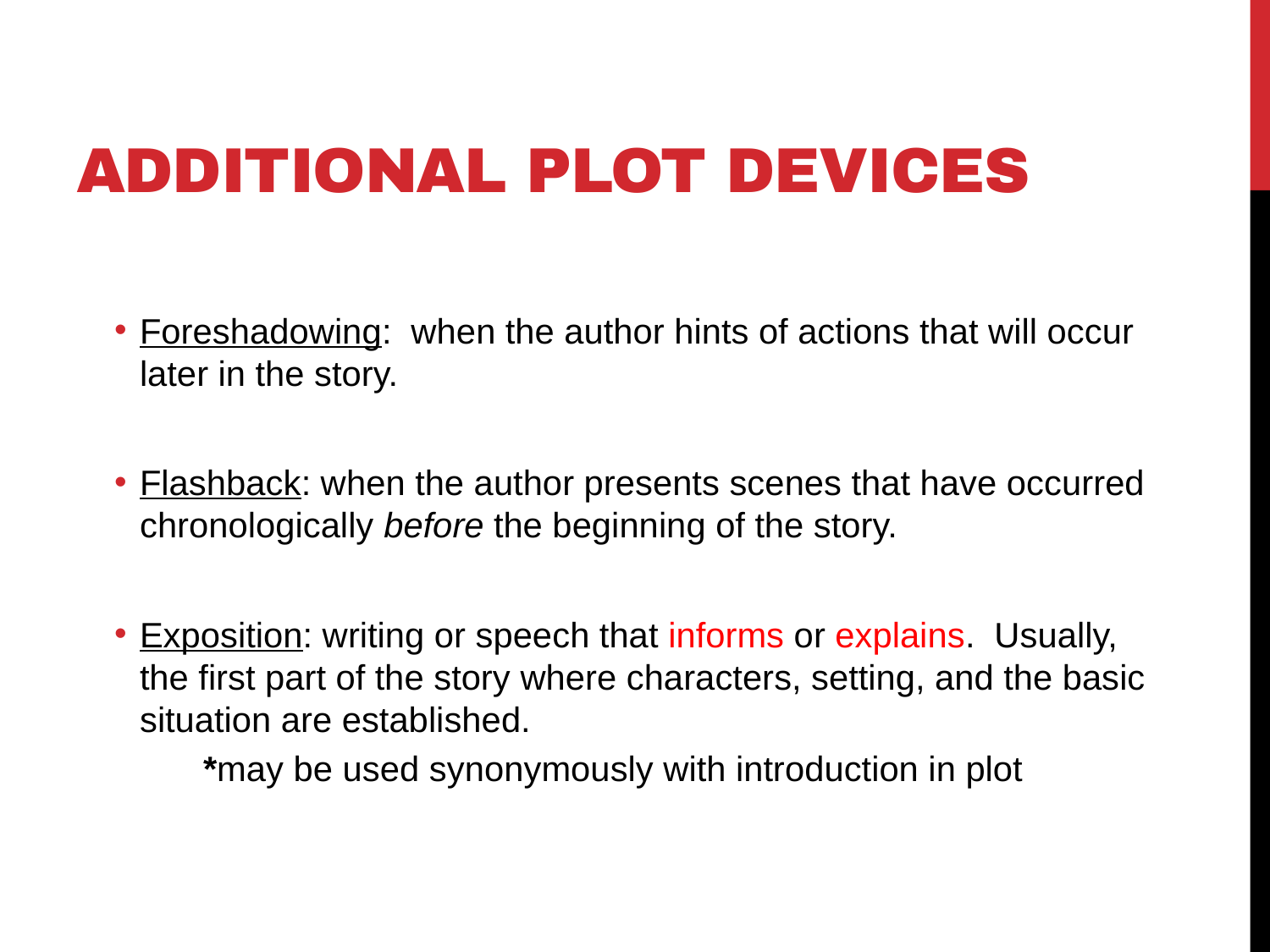

# Additional Plot Devices

Foreshadowing:  when the author hints of actions that will occur later in the story.

Flashback: when the author presents scenes that have occurred chronologically before the beginning of the story.

Exposition: writing or speech that informs or explains.  Usually, the first part of the story where characters, setting, and the basic situation are established.
	*may be used synonymously with introduction in plot